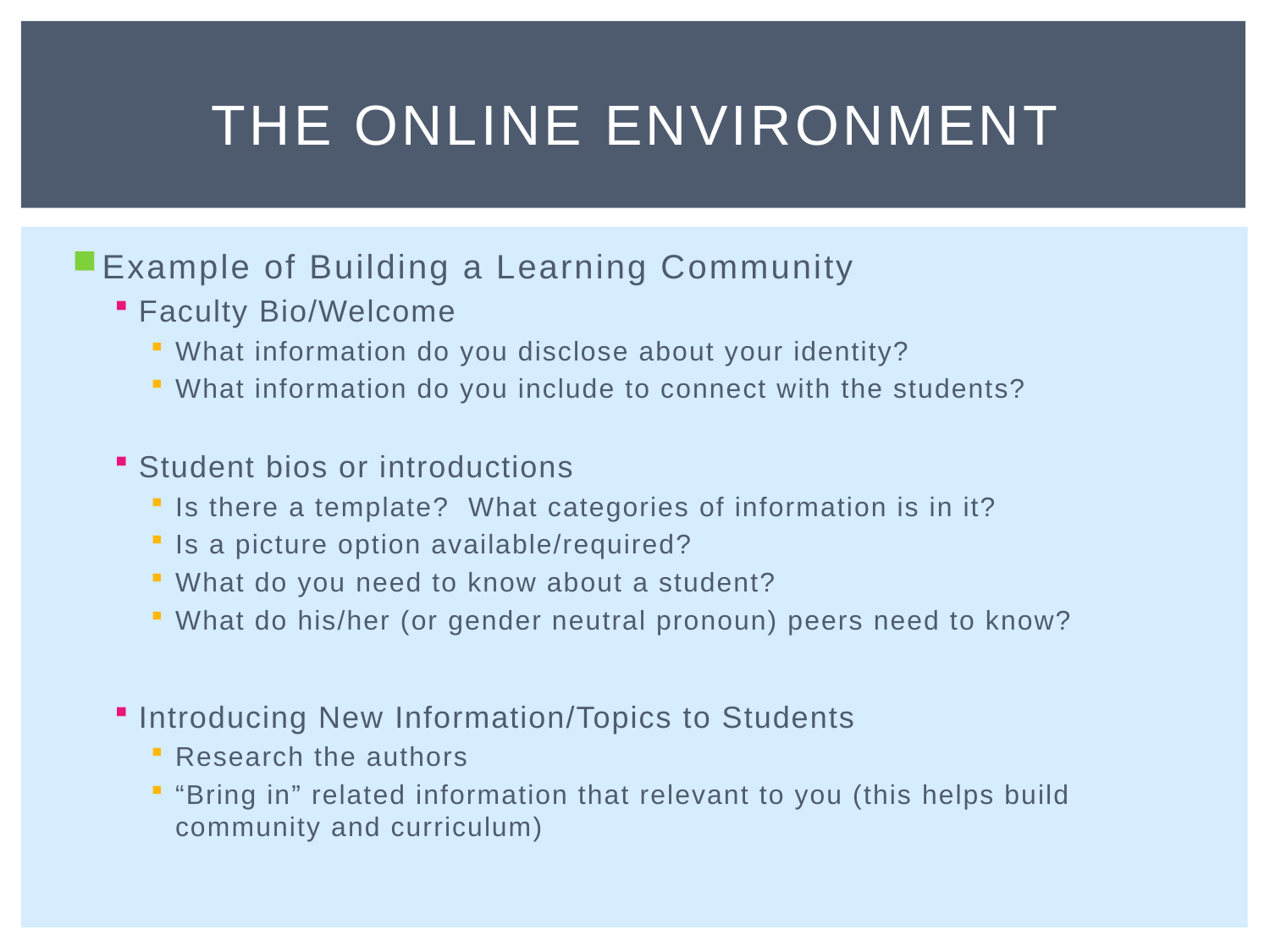

# The Online Environment
Example of Building a Learning Community
Faculty Bio/Welcome
What information do you disclose about your identity?
What information do you include to connect with the students?

Student bios or introductions
Is there a template?  What categories of information is in it?
Is a picture option available/required?
What do you need to know about a student?
What do his/her (or gender neutral pronoun) peers need to know?

Introducing New Information/Topics to Students
Research the authors
“Bring in” related information that relevant to you (this helps build community and curriculum)